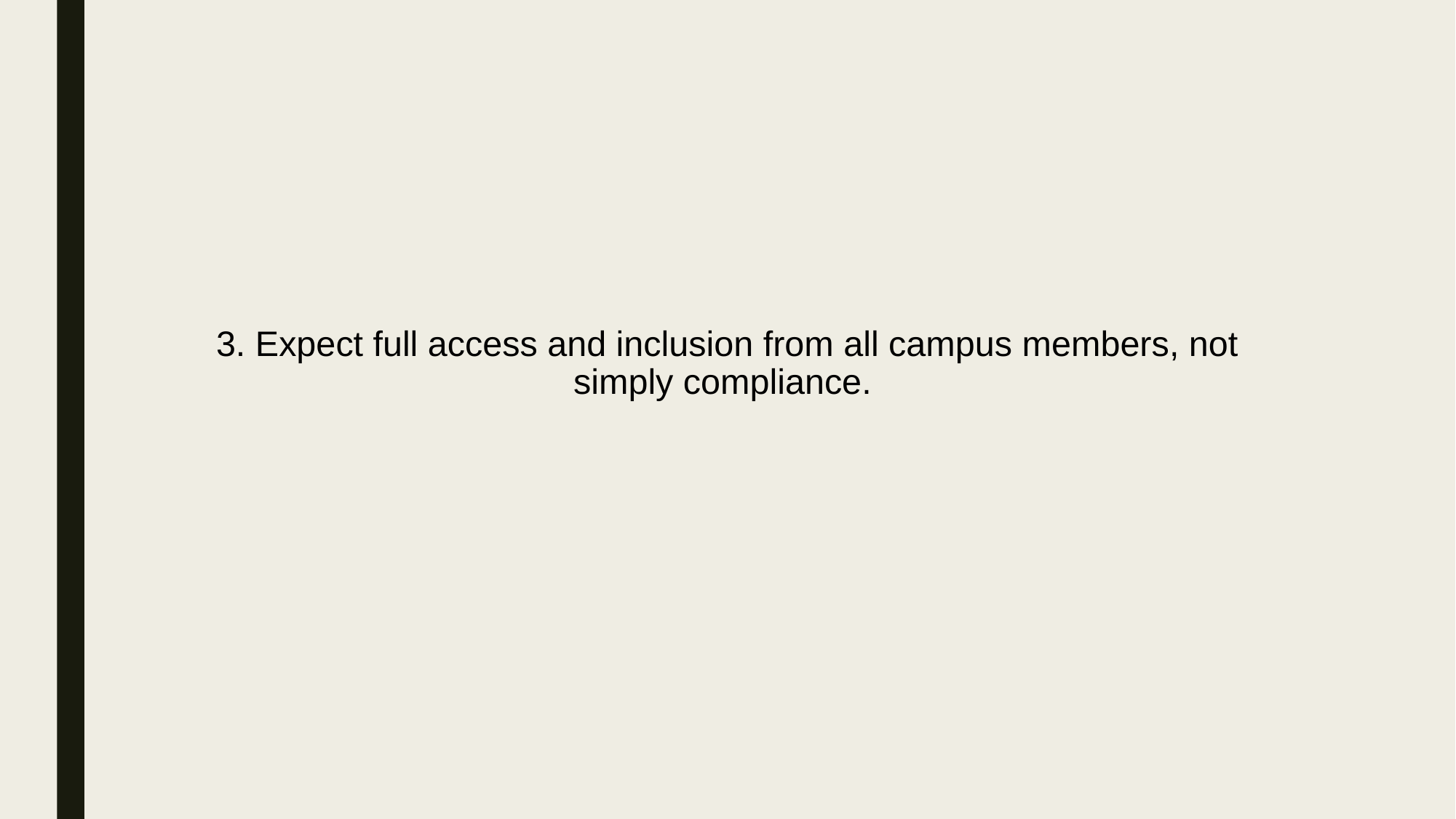

# 3. Expect full access and inclusion from all campus members, not simply compliance.